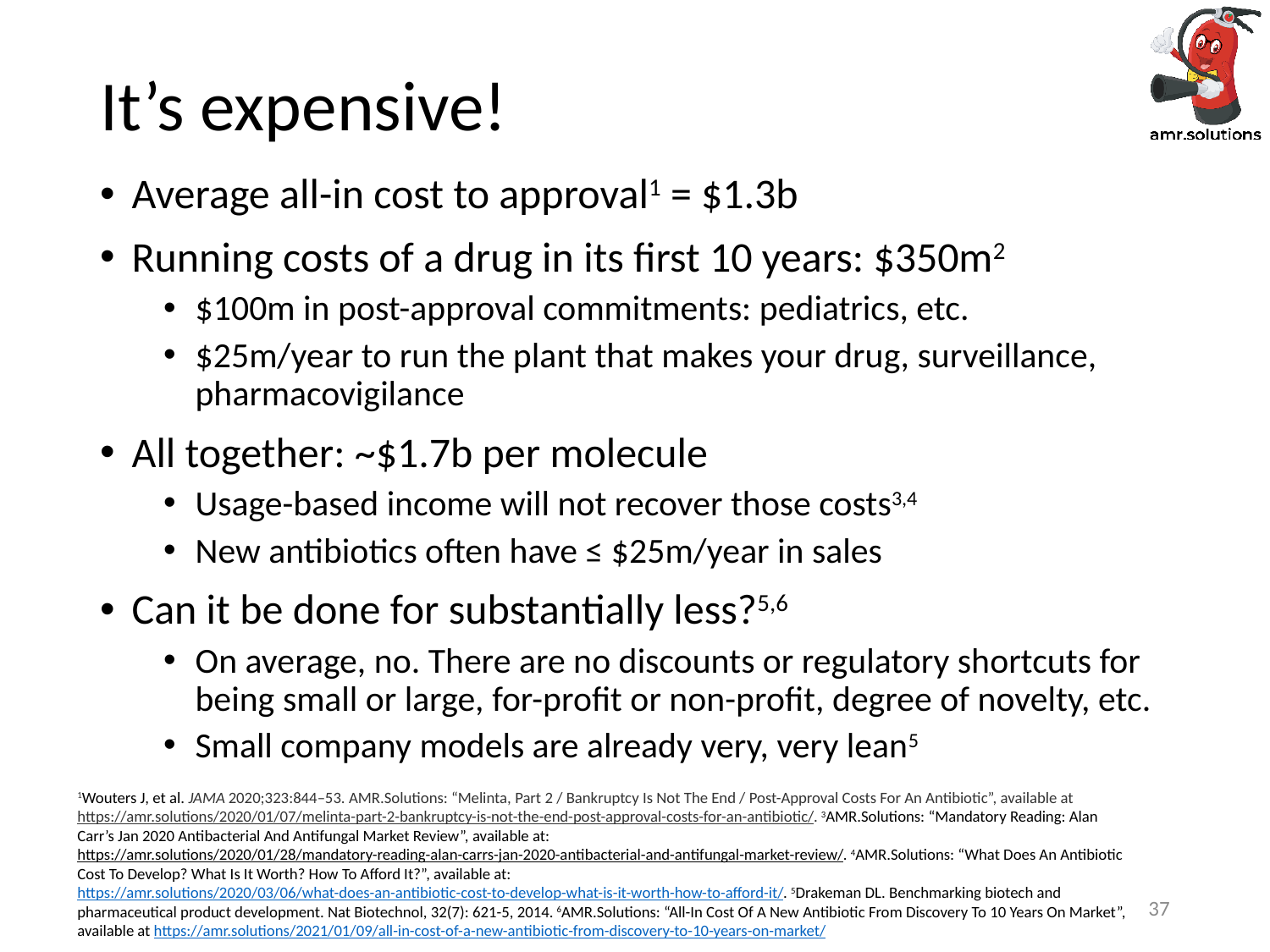

# It’s expensive!
Average all-in cost to approval1 = $1.3b
Running costs of a drug in its first 10 years: $350m2
$100m in post-approval commitments: pediatrics, etc.
$25m/year to run the plant that makes your drug, surveillance, pharmacovigilance
All together: ~$1.7b per molecule
Usage-based income will not recover those costs3,4
New antibiotics often have ≤ $25m/year in sales
Can it be done for substantially less?5,6
On average, no. There are no discounts or regulatory shortcuts for being small or large, for-profit or non-profit, degree of novelty, etc.
Small company models are already very, very lean5
1Wouters J, et al. JAMA 2020;323:844–53. AMR.Solutions: “Melinta, Part 2 / Bankruptcy Is Not The End / Post-Approval Costs For An Antibiotic”, available at https://amr.solutions/2020/01/07/melinta-part-2-bankruptcy-is-not-the-end-post-approval-costs-for-an-antibiotic/. 3AMR.Solutions: “Mandatory Reading: Alan Carr’s Jan 2020 Antibacterial And Antifungal Market Review”, available at: https://amr.solutions/2020/01/28/mandatory-reading-alan-carrs-jan-2020-antibacterial-and-antifungal-market-review/. 4AMR.Solutions: “What Does An Antibiotic Cost To Develop? What Is It Worth? How To Afford It?”, available at: https://amr.solutions/2020/03/06/what-does-an-antibiotic-cost-to-develop-what-is-it-worth-how-to-afford-it/. 5Drakeman DL. Benchmarking biotech and pharmaceutical product development. Nat Biotechnol, 32(7): 621-5, 2014. 6AMR.Solutions: “All-In Cost Of A New Antibiotic From Discovery To 10 Years On Market”, available at https://amr.solutions/2021/01/09/all-in-cost-of-a-new-antibiotic-from-discovery-to-10-years-on-market/
2022-06-22 - JH Rex - NIAID Antibacterial-Antifungal Early-Stage R&D
37